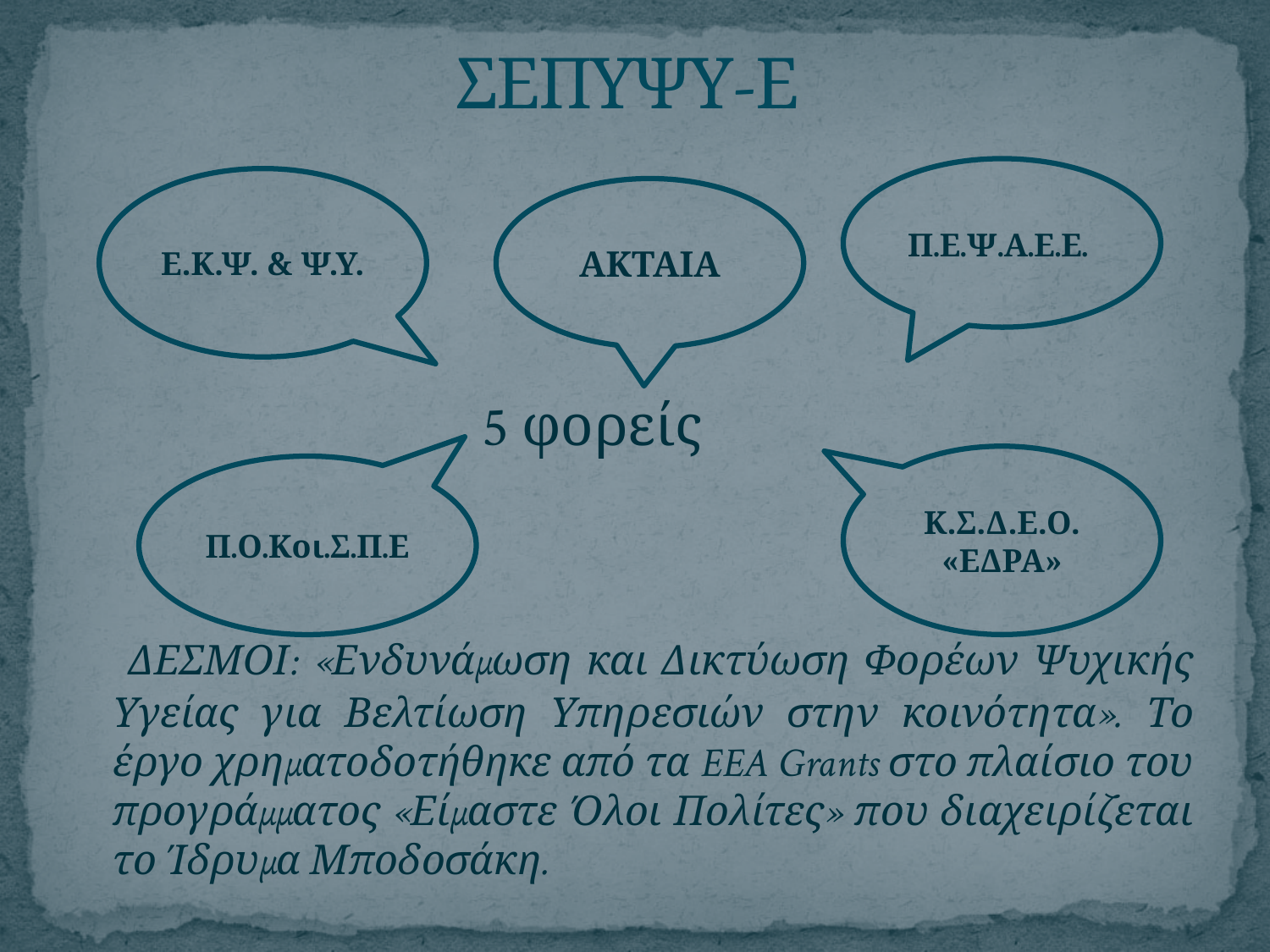

# ΣΕΠΥΨΥ-Ε

                                5 φορείς

   ΔΕΣΜΟΙ: «Ενδυνάμωση και Δικτύωση Φορέων Ψυχικής Υγείας για Βελτίωση Υπηρεσιών στην κοινότητα». Το έργο χρηματοδοτήθηκε από τα EEA Grants στο πλαίσιο του προγράμματος «Είμαστε Όλοι Πολίτες» που διαχειρίζεται το Ίδρυμα Μποδοσάκη.

Π.Ε.Ψ.Α.Ε.Ε.
Ε.Κ.Ψ. & Ψ.Υ.
ΑΚΤΑΙΑ
Κ.Σ.Δ.Ε.Ο. «ΕΔΡΑ»
Π.Ο.Κοι.Σ.Π.Ε